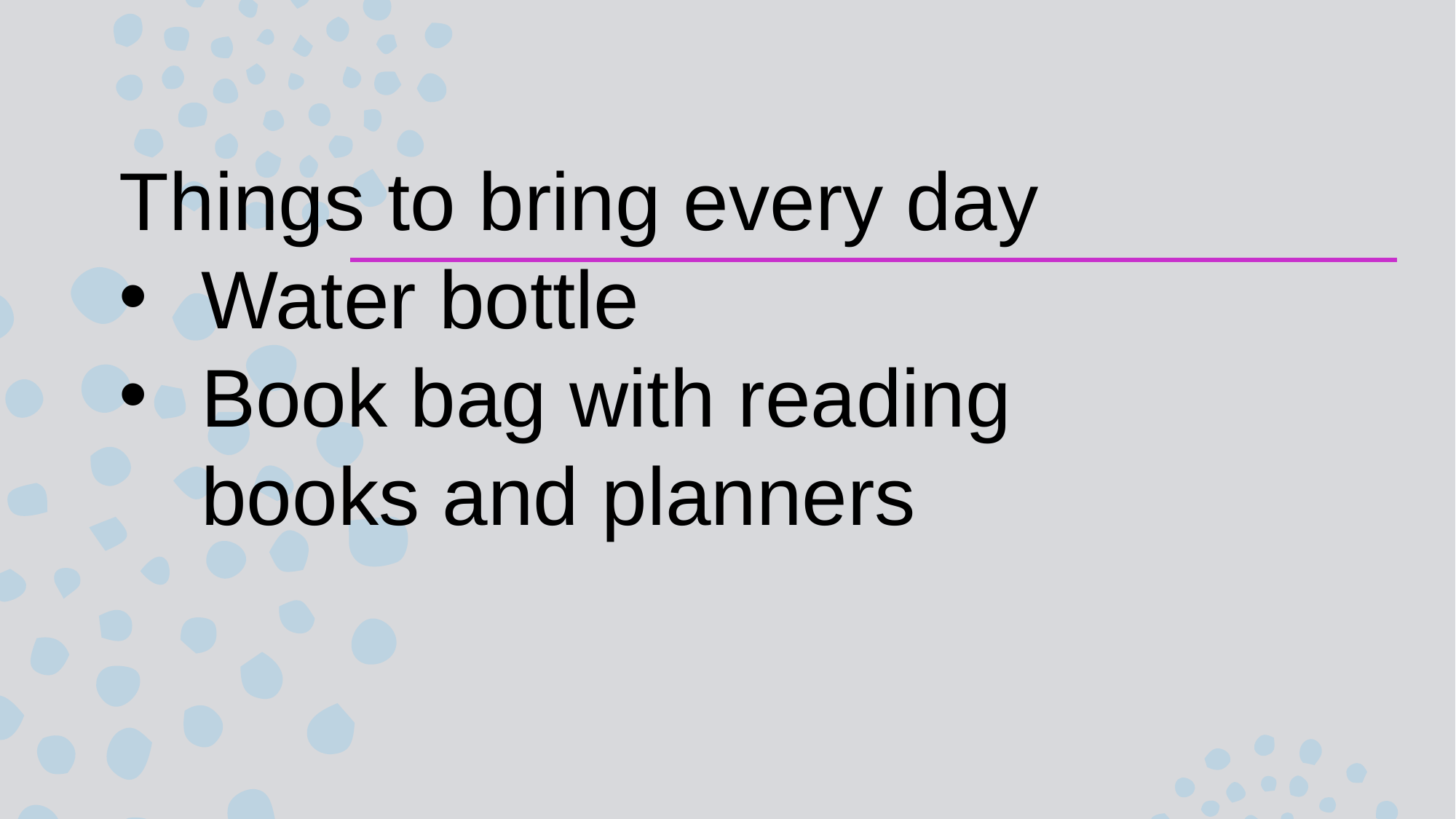

#
Things to bring every day
Water bottle
Book bag with reading books and planners